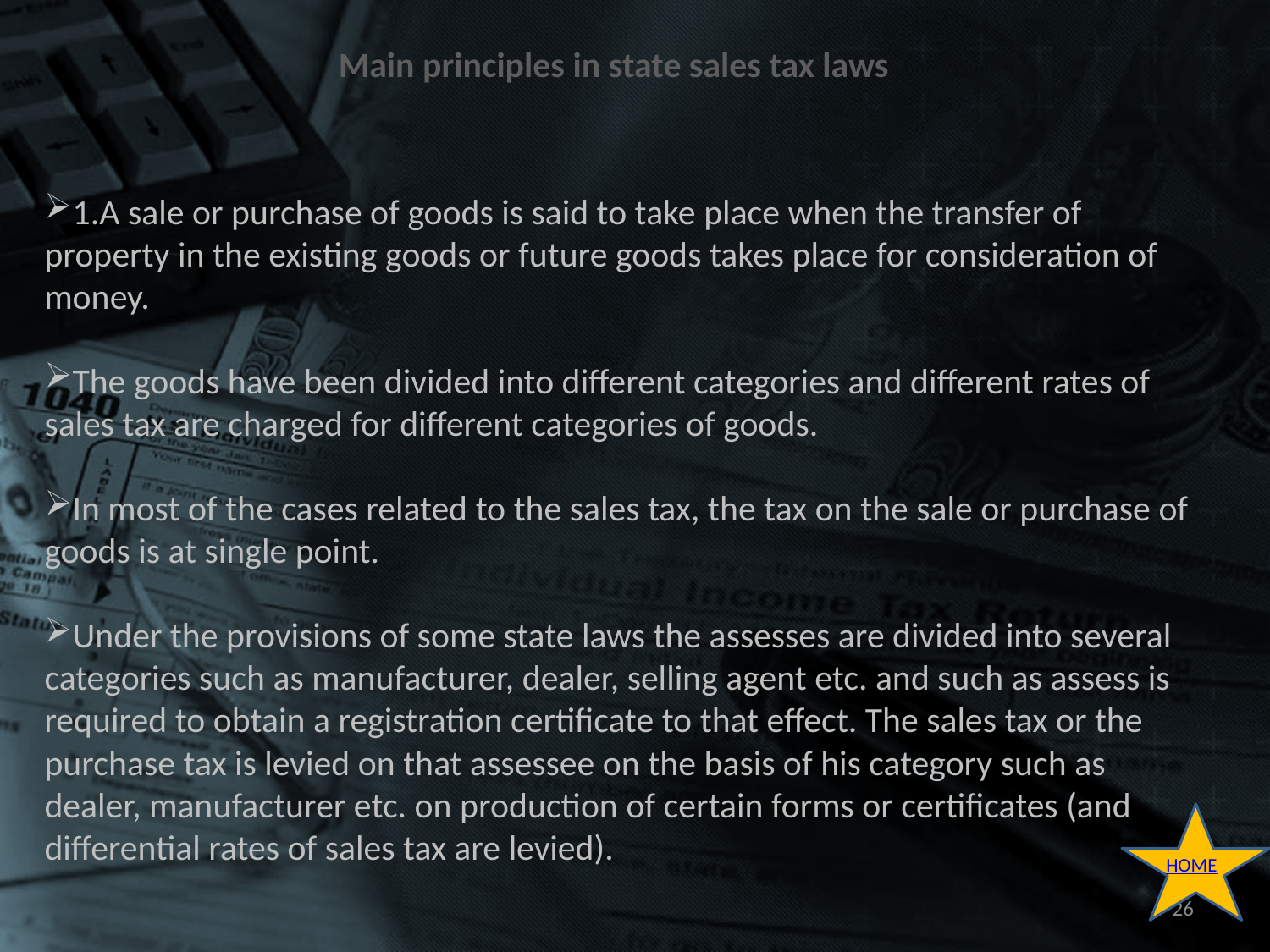

# Main principles in state sales tax laws
1.A sale or purchase of goods is said to take place when the transfer of property in the existing goods or future goods takes place for consideration of money.

The goods have been divided into different categories and different rates of sales tax are charged for different categories of goods.

In most of the cases related to the sales tax, the tax on the sale or purchase of goods is at single point.

Under the provisions of some state laws the assesses are divided into several categories such as manufacturer, dealer, selling agent etc. and such as assess is required to obtain a registration certificate to that effect. The sales tax or the purchase tax is levied on that assessee on the basis of his category such as dealer, manufacturer etc. on production of certain forms or certificates (and differential rates of sales tax are levied).

HOME
26